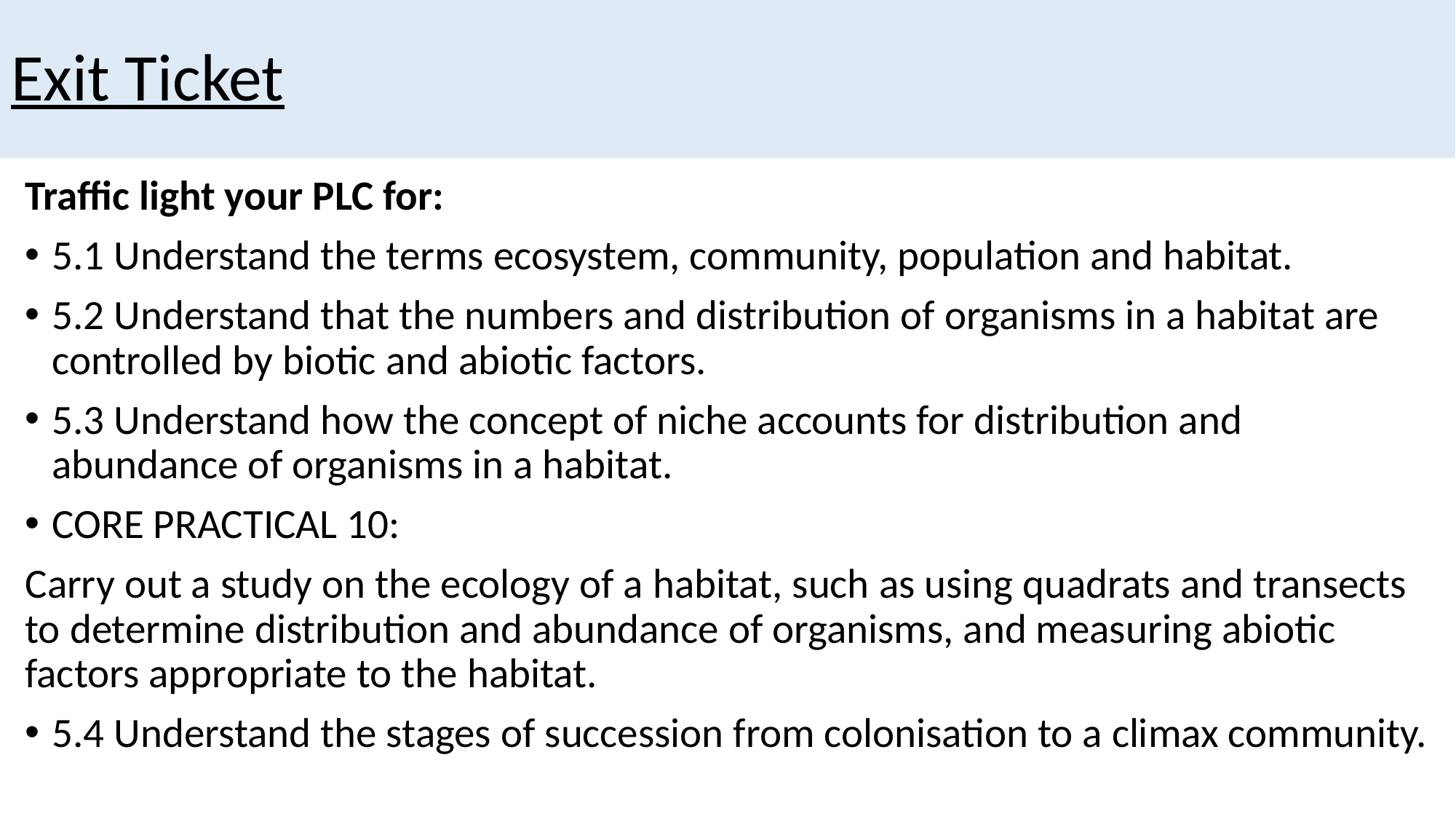

# Exit Ticket
Traffic light your PLC for:
5.1 Understand the terms ecosystem, community, population and habitat.
5.2 Understand that the numbers and distribution of organisms in a habitat are controlled by biotic and abiotic factors.
5.3 Understand how the concept of niche accounts for distribution and abundance of organisms in a habitat.
CORE PRACTICAL 10:
Carry out a study on the ecology of a habitat, such as using quadrats and transects to determine distribution and abundance of organisms, and measuring abiotic factors appropriate to the habitat.
5.4 Understand the stages of succession from colonisation to a climax community.